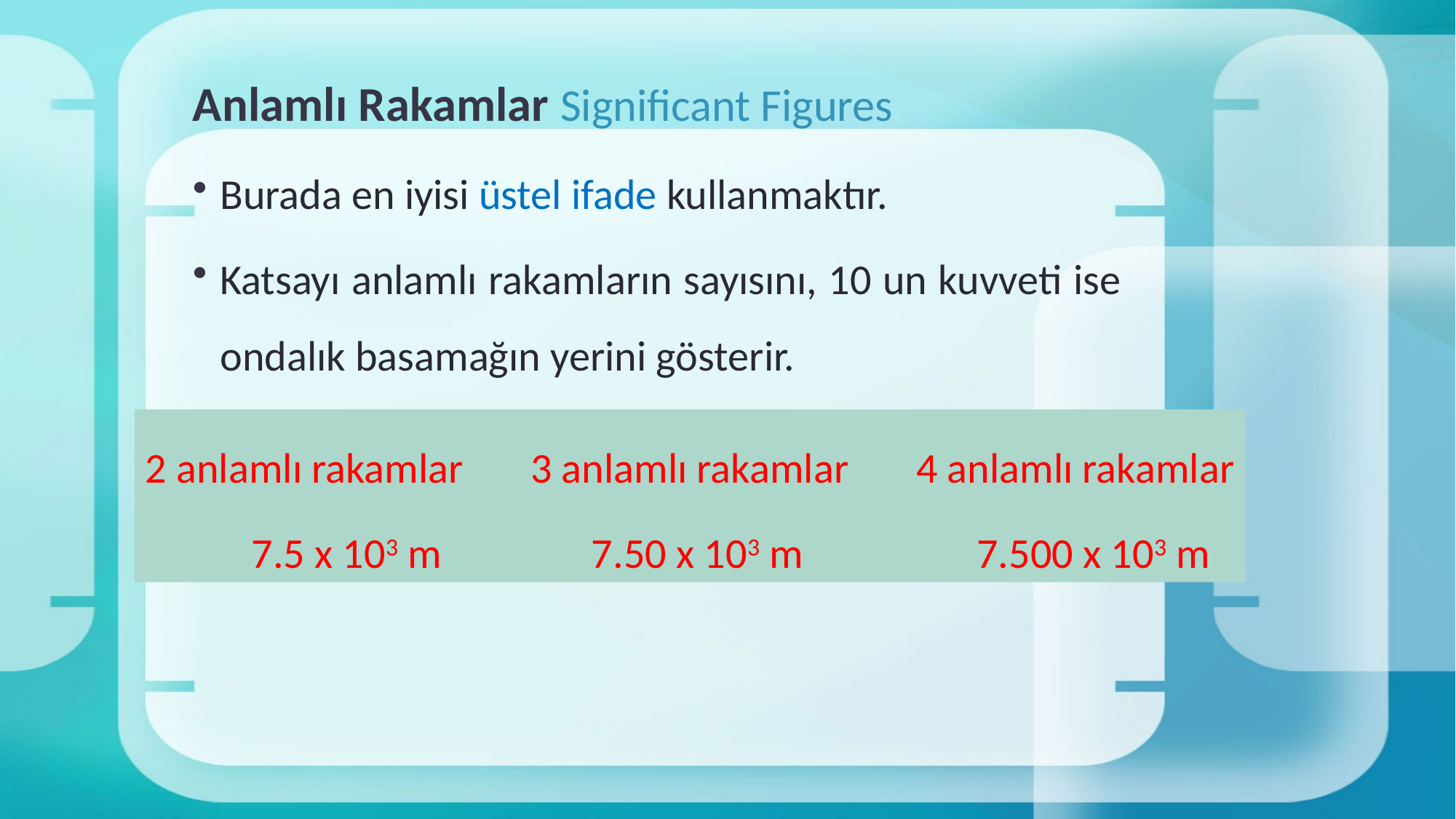

# Anlamlı Rakamlar Significant Figures
Burada en iyisi üstel ifade kullanmaktır.
Katsayı anlamlı rakamların sayısını, 10 un kuvveti ise ondalık basamağın yerini gösterir.
2 anlamlı rakamlar	      3 anlamlı rakamlar       4 anlamlı rakamlar
           7.5 x 103 m		 7.50 x 103 m	       7.500 x 103 m